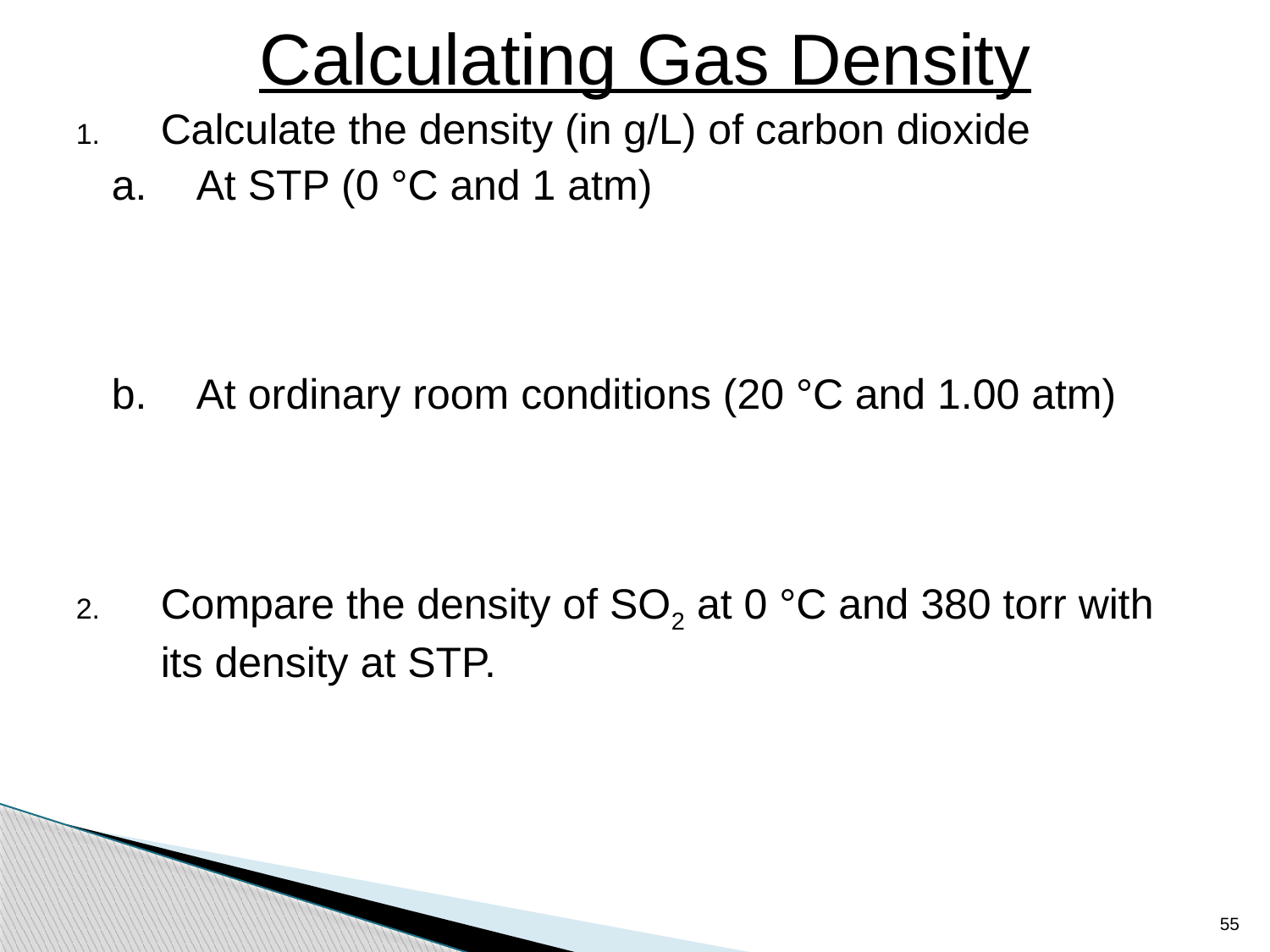

# Calculating Gas Density
Calculate the density (in g/L) of carbon dioxide
At STP (0 °C and 1 atm)
At ordinary room conditions (20 °C and 1.00 atm)
Compare the density of SO2 at 0 °C and 380 torr with its density at STP.
55